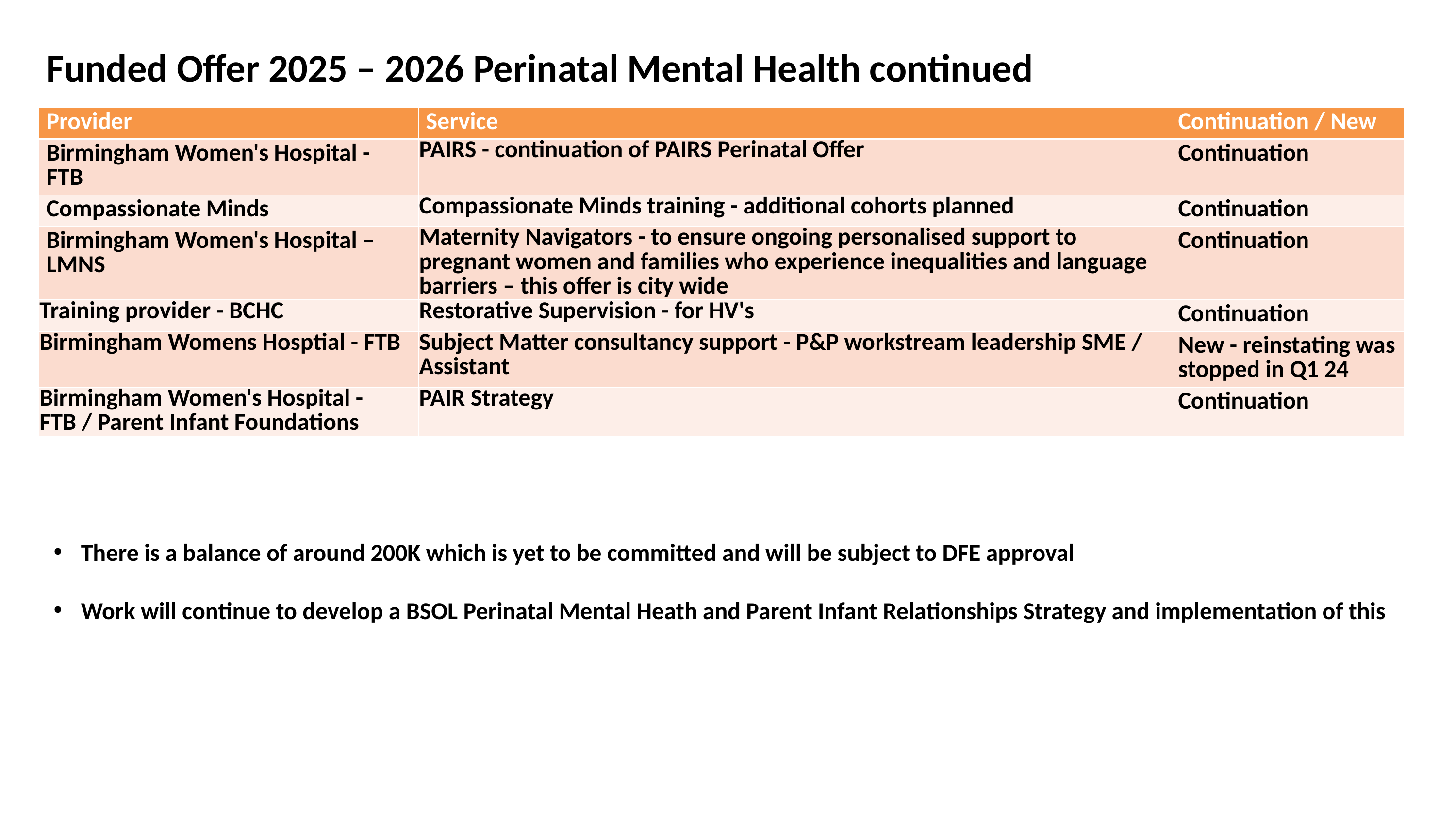

# Funded Offer 2025 – 2026 Perinatal Mental Health continued
| Provider | Service | Continuation / New |
| --- | --- | --- |
| Birmingham Women's Hospital - FTB | PAIRS - continuation of PAIRS Perinatal Offer | Continuation |
| Compassionate Minds | Compassionate Minds training - additional cohorts planned | Continuation |
| Birmingham Women's Hospital – LMNS | Maternity Navigators - to ensure ongoing personalised support to pregnant women and families who experience inequalities and language barriers – this offer is city wide | Continuation |
| Training provider - BCHC | Restorative Supervision - for HV's | Continuation |
| Birmingham Womens Hosptial - FTB | Subject Matter consultancy support - P&P workstream leadership SME / Assistant | New - reinstating was stopped in Q1 24 |
| Birmingham Women's Hospital - FTB / Parent Infant Foundations | PAIR Strategy | Continuation |
There is a balance of around 200K which is yet to be committed and will be subject to DFE approval

Work will continue to develop a BSOL Perinatal Mental Heath and Parent Infant Relationships Strategy and implementation of this